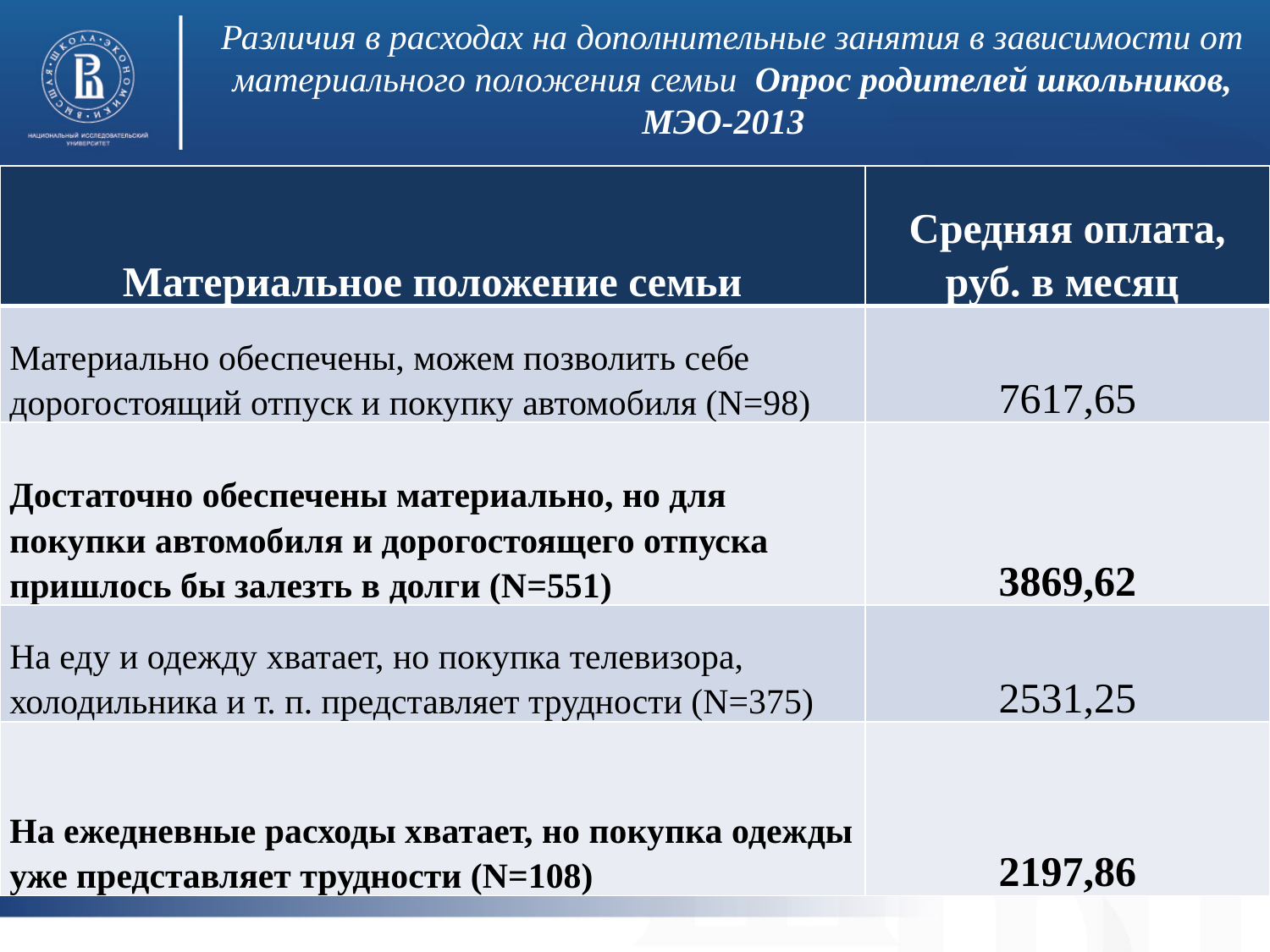

# Различия в расходах на дополнительные занятия в зависимости от материального положения семьи  Опрос родителей школьников, МЭО-2013
| Материальное положение семьи | Средняя оплата, руб. в месяц |
| --- | --- |
| Материально обеспечены, можем позволить себе дорогостоящий отпуск и покупку автомобиля (N=98) | 7617,65 |
| Достаточно обеспечены материально, но для покупки автомобиля и дорогостоящего отпуска пришлось бы залезть в долги (N=551) | 3869,62 |
| На еду и одежду хватает, но покупка телевизора, холодильника и т. п. представляет трудности (N=375) | 2531,25 |
| На ежедневные расходы хватает, но покупка одежды уже представляет трудности (N=108) | 2197,86 |